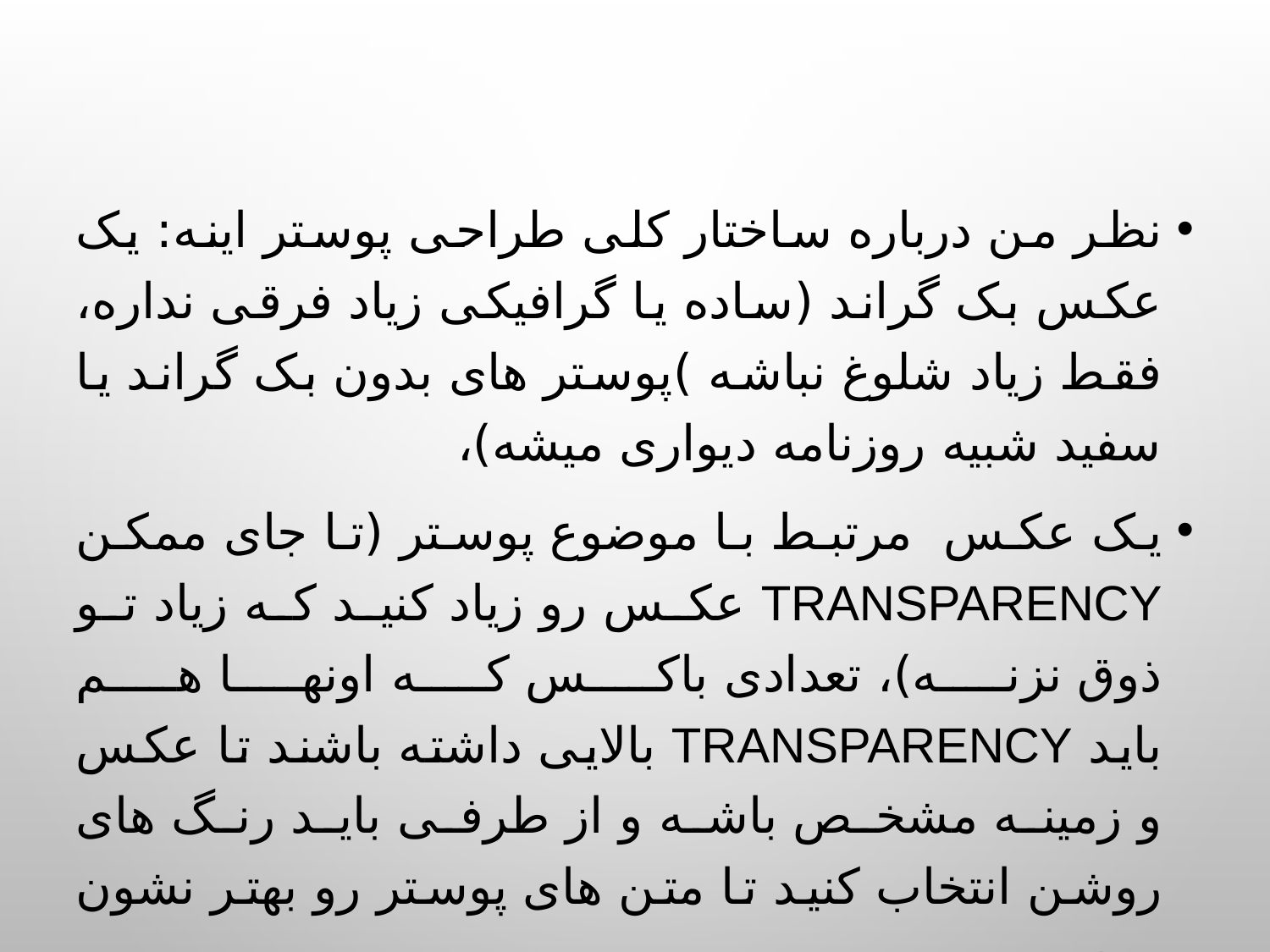

نظر من درباره ساختار کلی طراحی پوستر اینه: یک عکس بک گراند (ساده یا گرافیکی زیاد فرقی نداره، فقط زیاد شلوغ نباشه )پوستر های بدون بک گراند یا سفید شبیه روزنامه دیواری میشه)،
یک عکس  مرتبط با موضوع پوستر (تا جای ممکن Transparency عکس رو زیاد کنید که زیاد تو ذوق نزنه)، تعدادی باکس که اونها هم باید Transparency بالایی داشته باشند تا عکس و زمینه مشخص باشه و از طرفی باید رنگ های روشن انتخاب کنید تا متن های پوستر رو بهتر نشون بدن...